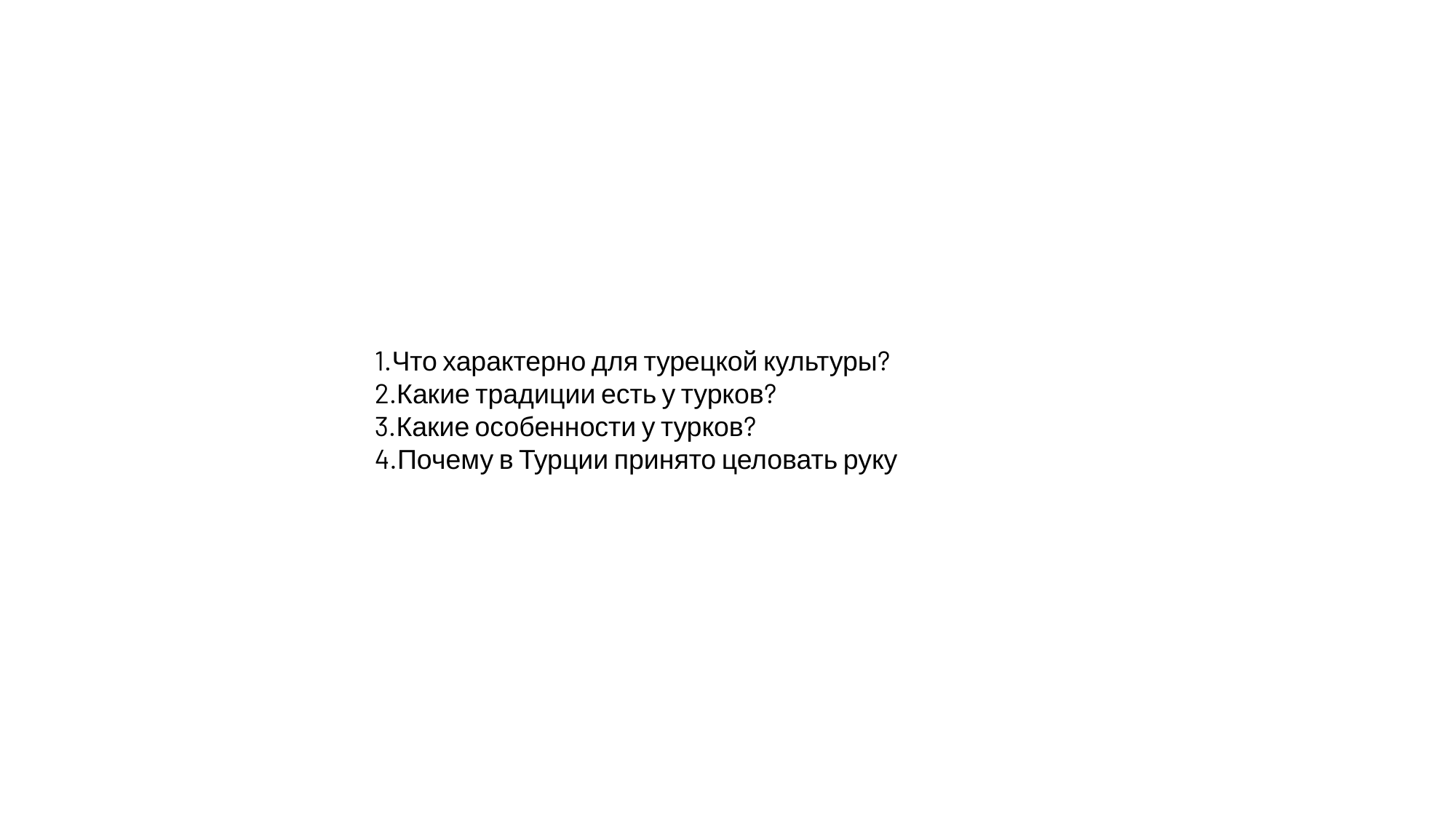

1.Что характерно для турецкой культуры?
2.Какие традиции есть у турков?
3.Какие особенности у турков?
4.Почему в Турции принято целовать руку